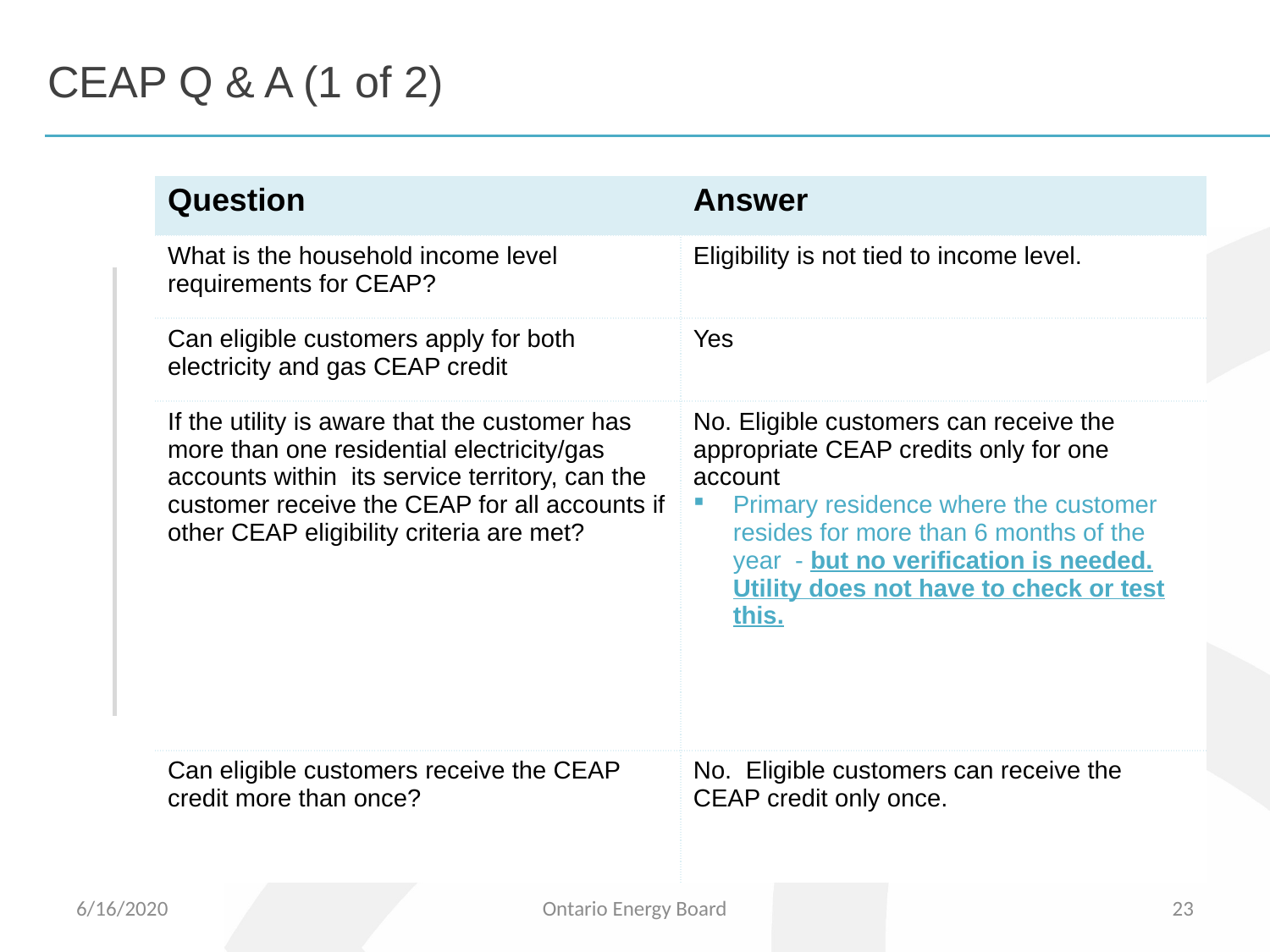

# CEAP Q & A (1 of 2)
| Question | Answer |
| --- | --- |
| What is the household income level requirements for CEAP? | Eligibility is not tied to income level. |
| Can eligible customers apply for both electricity and gas CEAP credit | Yes |
| If the utility is aware that the customer has more than one residential electricity/gas accounts within its service territory, can the customer receive the CEAP for all accounts if other CEAP eligibility criteria are met? | No. Eligible customers can receive the appropriate CEAP credits only for one account Primary residence where the customer resides for more than 6 months of the year - but no verification is needed. Utility does not have to check or test this. |
| Can eligible customers receive the CEAP credit more than once? | No. Eligible customers can receive the CEAP credit only once. |
6/16/2020
Ontario Energy Board
23